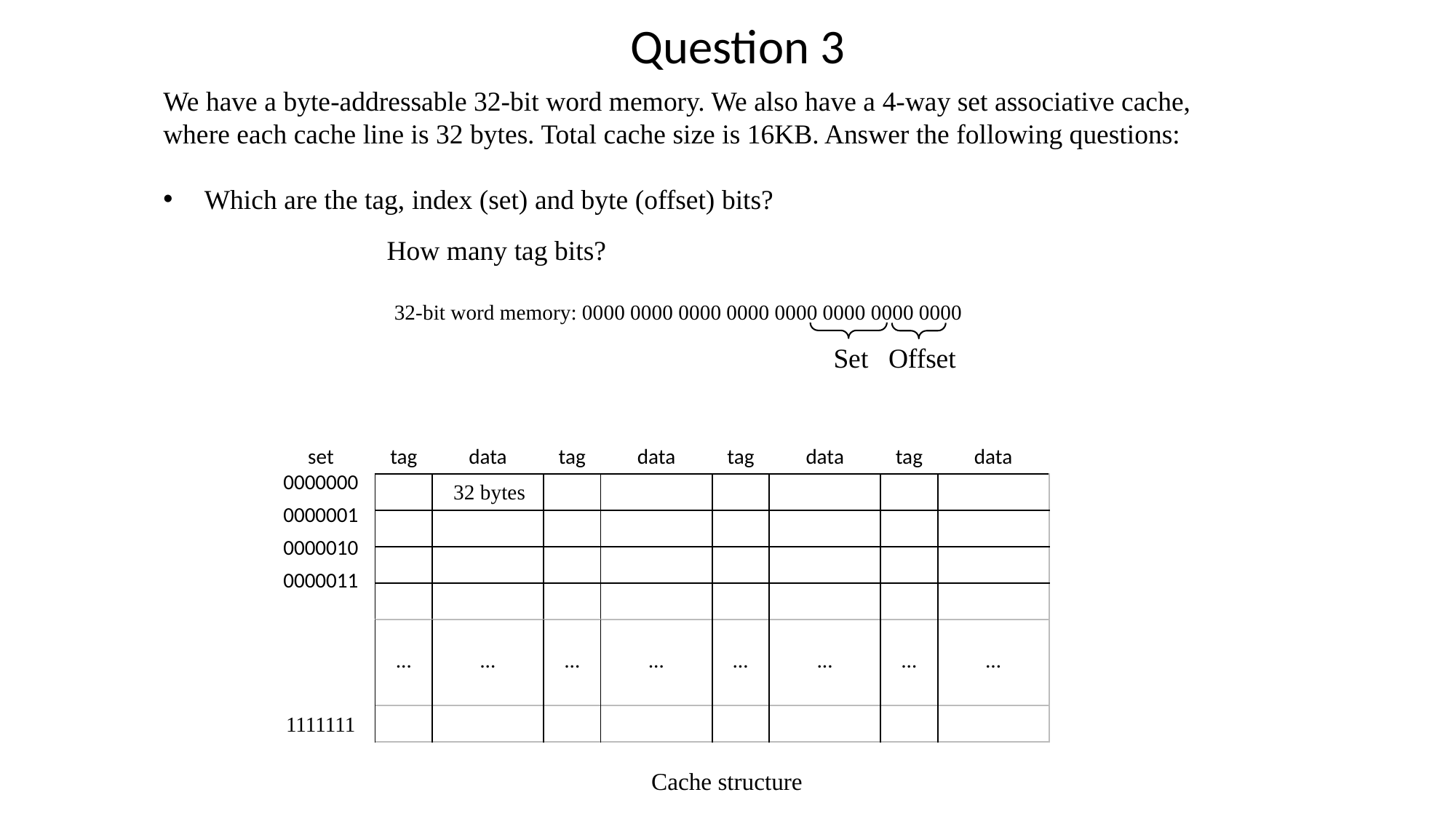

# Question 3
We have a byte-addressable 32-bit word memory. We also have a 4-way set associative cache, where each cache line is 32 bytes. Total cache size is 16KB. Answer the following questions:

Which are the tag, index (set) and byte (offset) bits?
How many tag bits?

32-bit word memory: 0000 0000 0000 0000 0000 0000 0000 0000

Set
Offset
| set |
| --- |
| 0000000 |
| 0000001 |
| 0000010 |
| 0000011 |
| tag | data |
| --- | --- |
|  |  |
|  |  |
|  |  |
|  |  |
| tag | data |
| --- | --- |
|  |  |
|  |  |
|  |  |
|  |  |
| tag | data |
| --- | --- |
|  |  |
|  |  |
|  |  |
|  |  |
| tag | data |
| --- | --- |
|  |  |
|  |  |
|  |  |
|  |  |
32 bytes
| … | … |
| --- | --- |
| … | … |
| --- | --- |
| … | … |
| --- | --- |
| … | … |
| --- | --- |
1111111
|  |  |
| --- | --- |
|  |  |
| --- | --- |
|  |  |
| --- | --- |
|  |  |
| --- | --- |
Cache structure